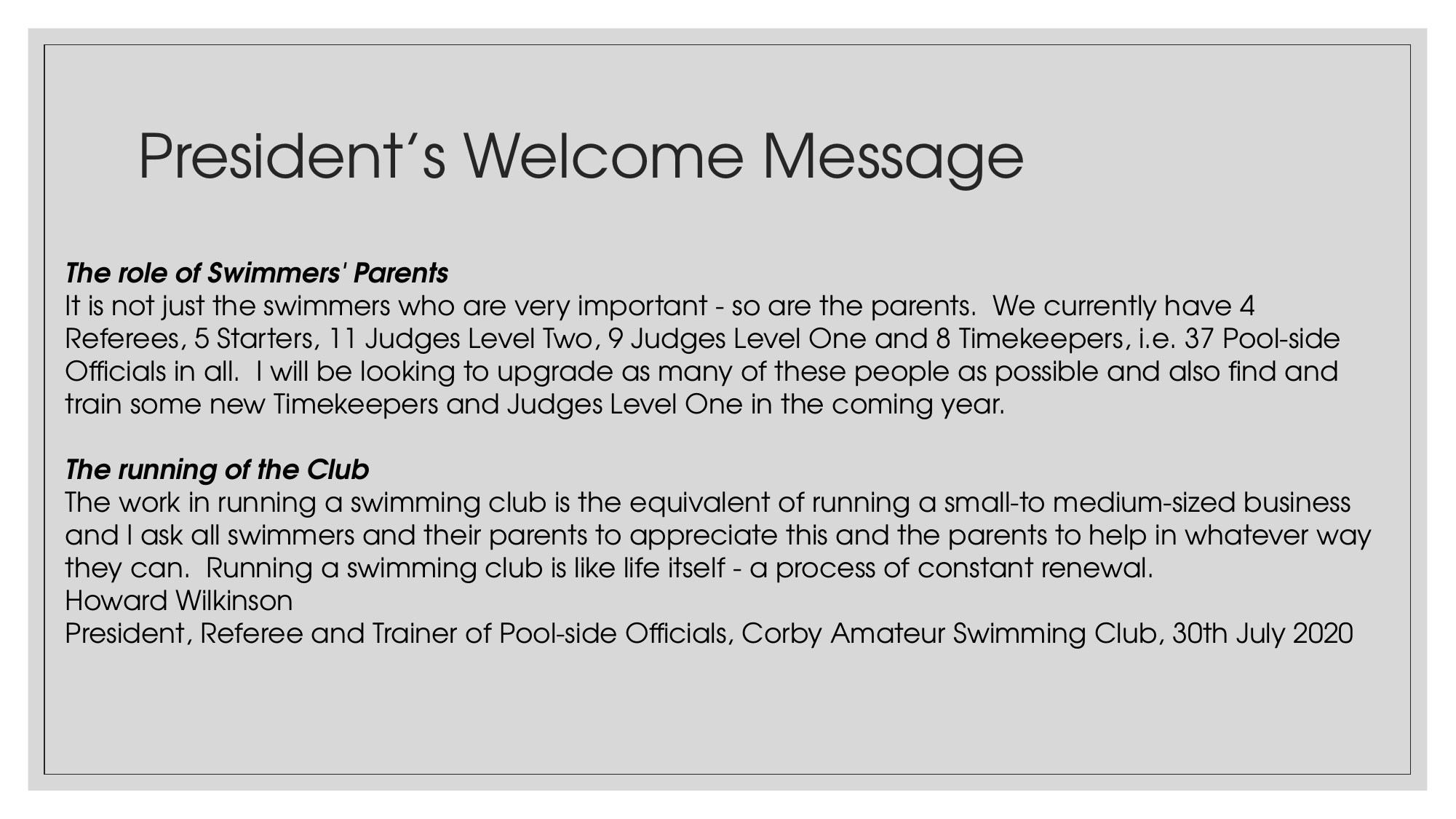

# President’s Welcome Message
The role of Swimmers' Parents
It is not just the swimmers who are very important - so are the parents.  We currently have 4
Referees, 5 Starters, 11 Judges Level Two, 9 Judges Level One and 8 Timekeepers, i.e. 37 Pool-side
Officials in all.  I will be looking to upgrade as many of these people as possible and also find and
train some new Timekeepers and Judges Level One in the coming year.

The running of the Club
The work in running a swimming club is the equivalent of running a small-to medium-sized business
and I ask all swimmers and their parents to appreciate this and the parents to help in whatever way
they can.  Running a swimming club is like life itself - a process of constant renewal.
Howard Wilkinson
President, Referee and Trainer of Pool-side Officials, Corby Amateur Swimming Club, 30th July 2020